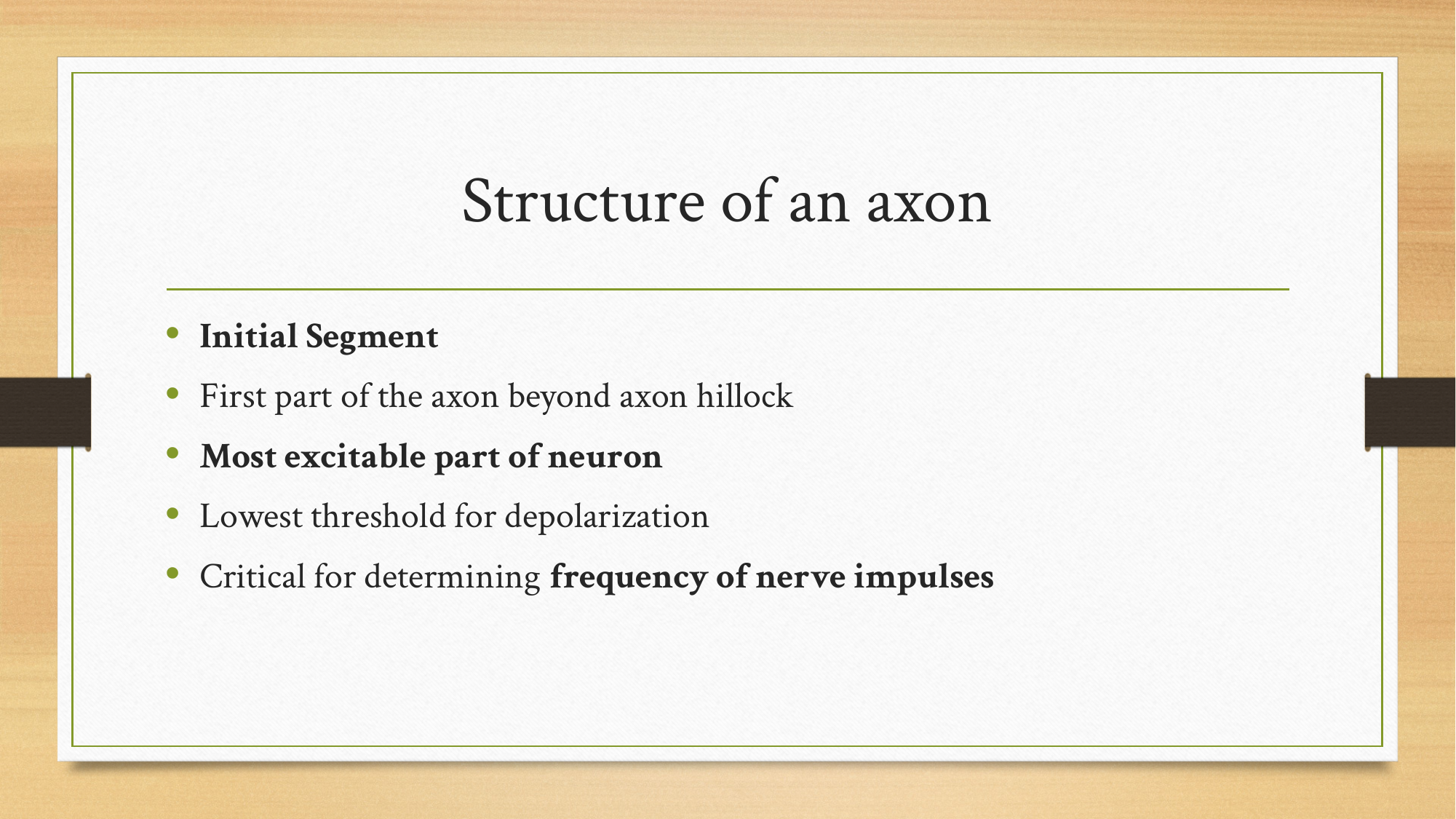

# Structure of an axon
Initial Segment
First part of the axon beyond axon hillock
Most excitable part of neuron
Lowest threshold for depolarization
Critical for determining frequency of nerve impulses